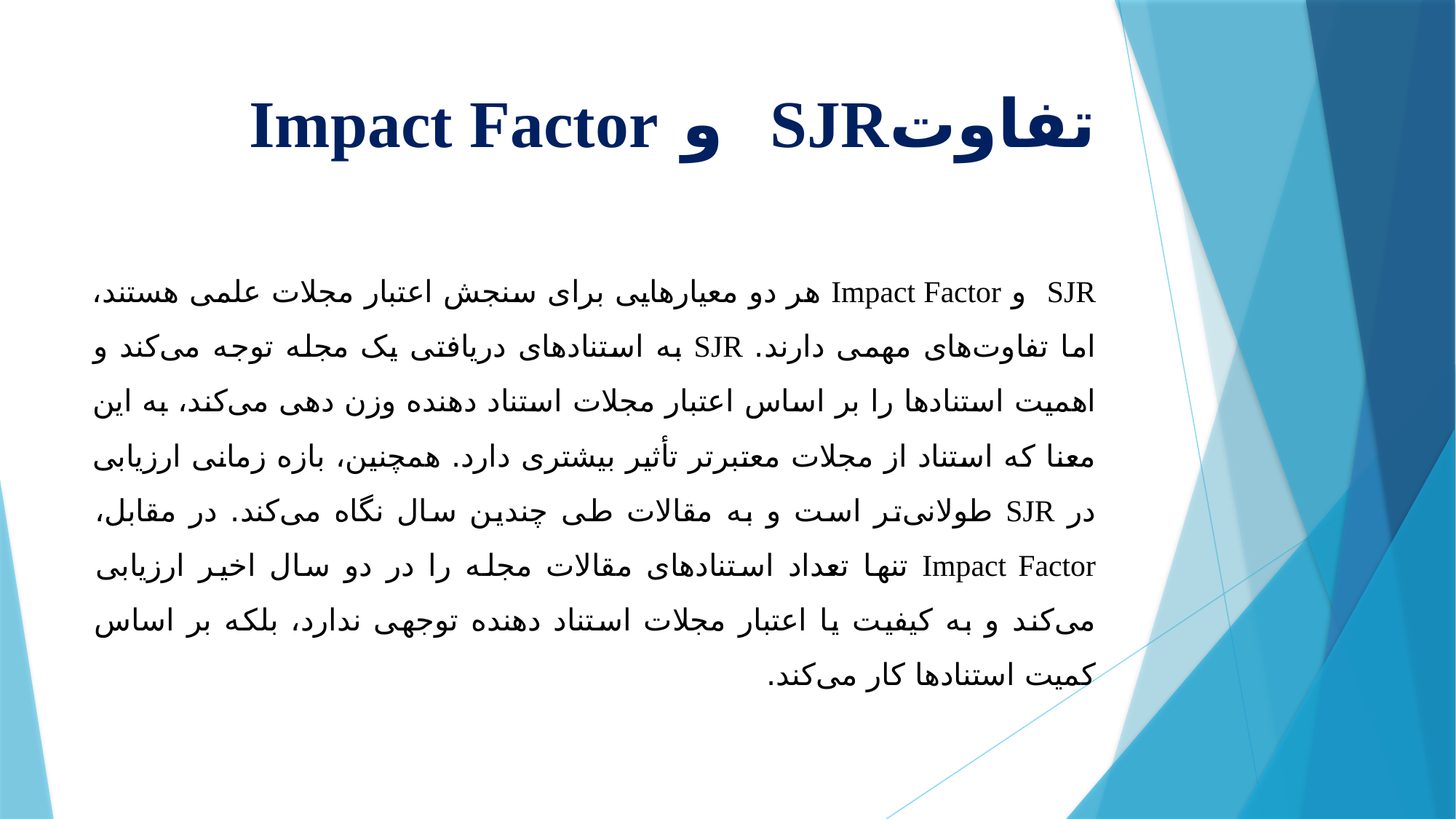

# تفاوتSJR  و Impact Factor

	SJR  و Impact Factor هر دو معیارهایی برای سنجش اعتبار مجلات علمی هستند، اما تفاوت‌های مهمی دارند. SJR به استنادهای دریافتی یک مجله توجه می‌کند و اهمیت استنادها را بر اساس اعتبار مجلات استناد دهنده وزن دهی می‌کند، به این معنا که استناد از مجلات معتبرتر تأثیر بیشتری دارد. همچنین، بازه زمانی ارزیابی در SJR طولانی‌تر است و به مقالات طی چندین سال نگاه می‌کند. در مقابل، Impact Factor تنها تعداد استنادهای مقالات مجله را در دو سال اخیر ارزیابی می‌کند و به کیفیت یا اعتبار مجلات استناد دهنده توجهی ندارد، بلکه بر اساس کمیت استنادها کار می‌کند.